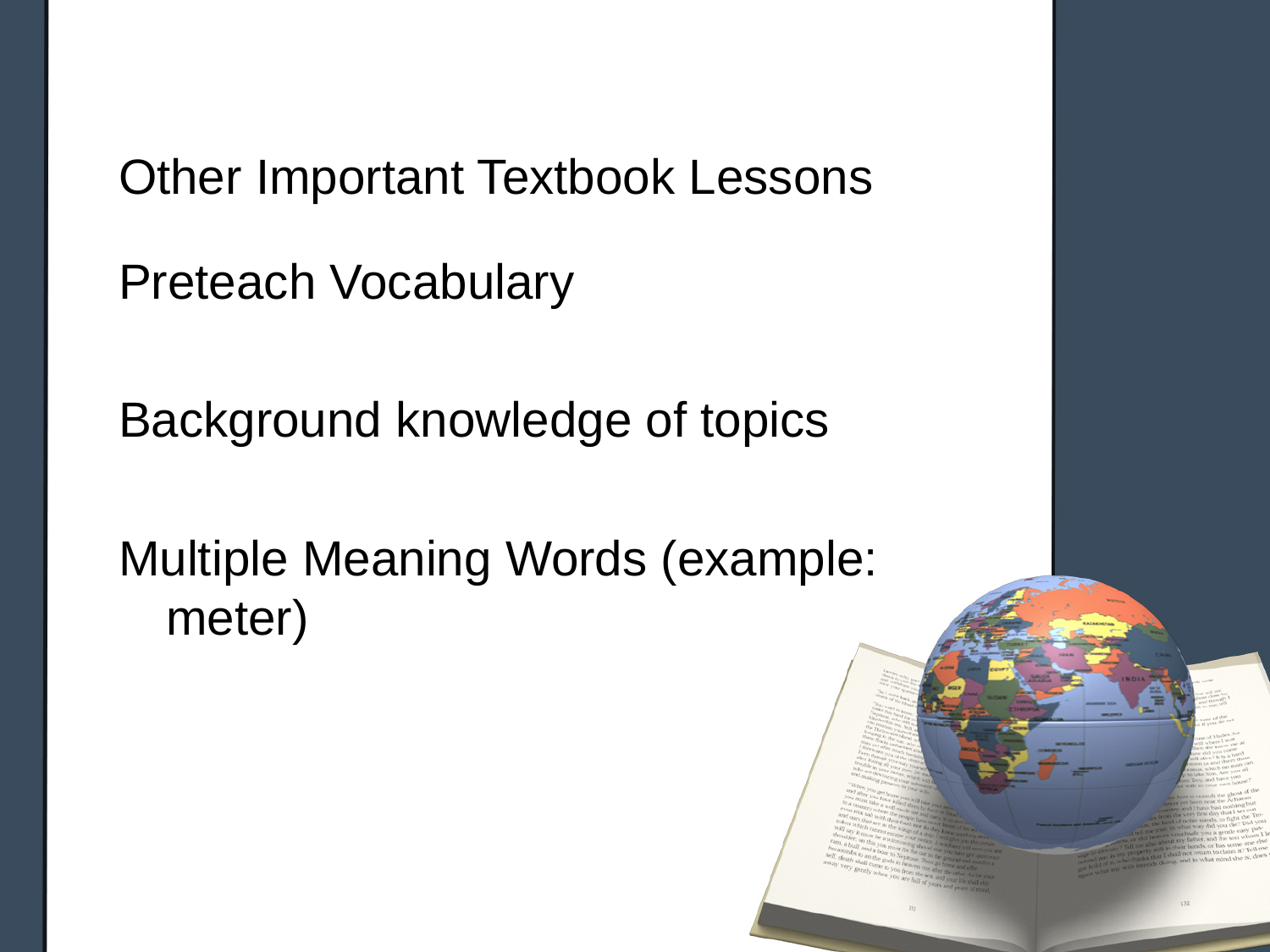

# Other Important Textbook Lessons
Preteach Vocabulary

Background knowledge of topics

Multiple Meaning Words (example: meter)